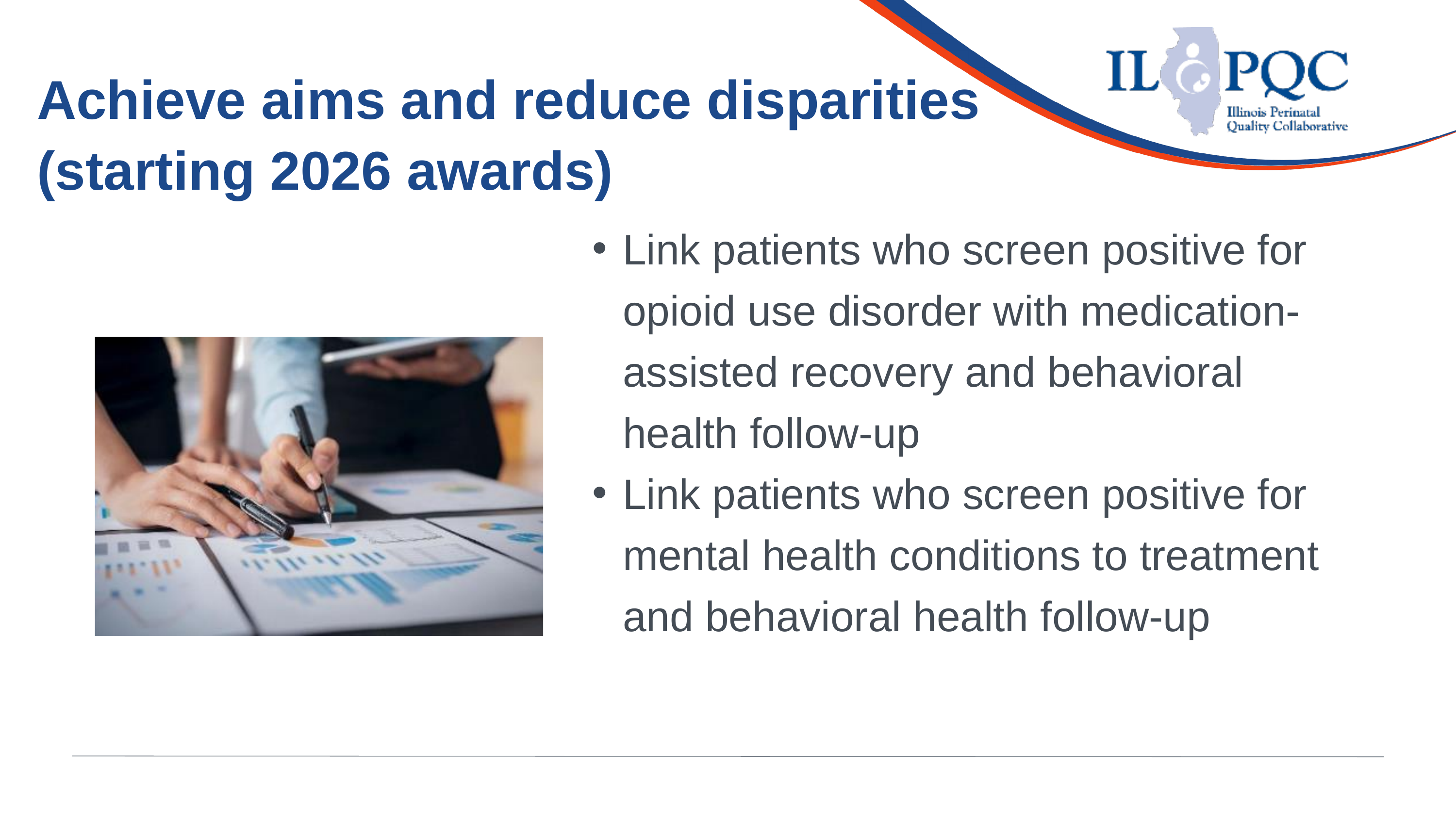

Achieve aims and reduce disparities
(starting 2026 awards)

Link patients who screen positive for opioid use disorder with medication-assisted recovery and behavioral health follow-up
Link patients who screen positive for mental health conditions to treatment and behavioral health follow-up

Illinois Perinatal Quality Collaborative

13